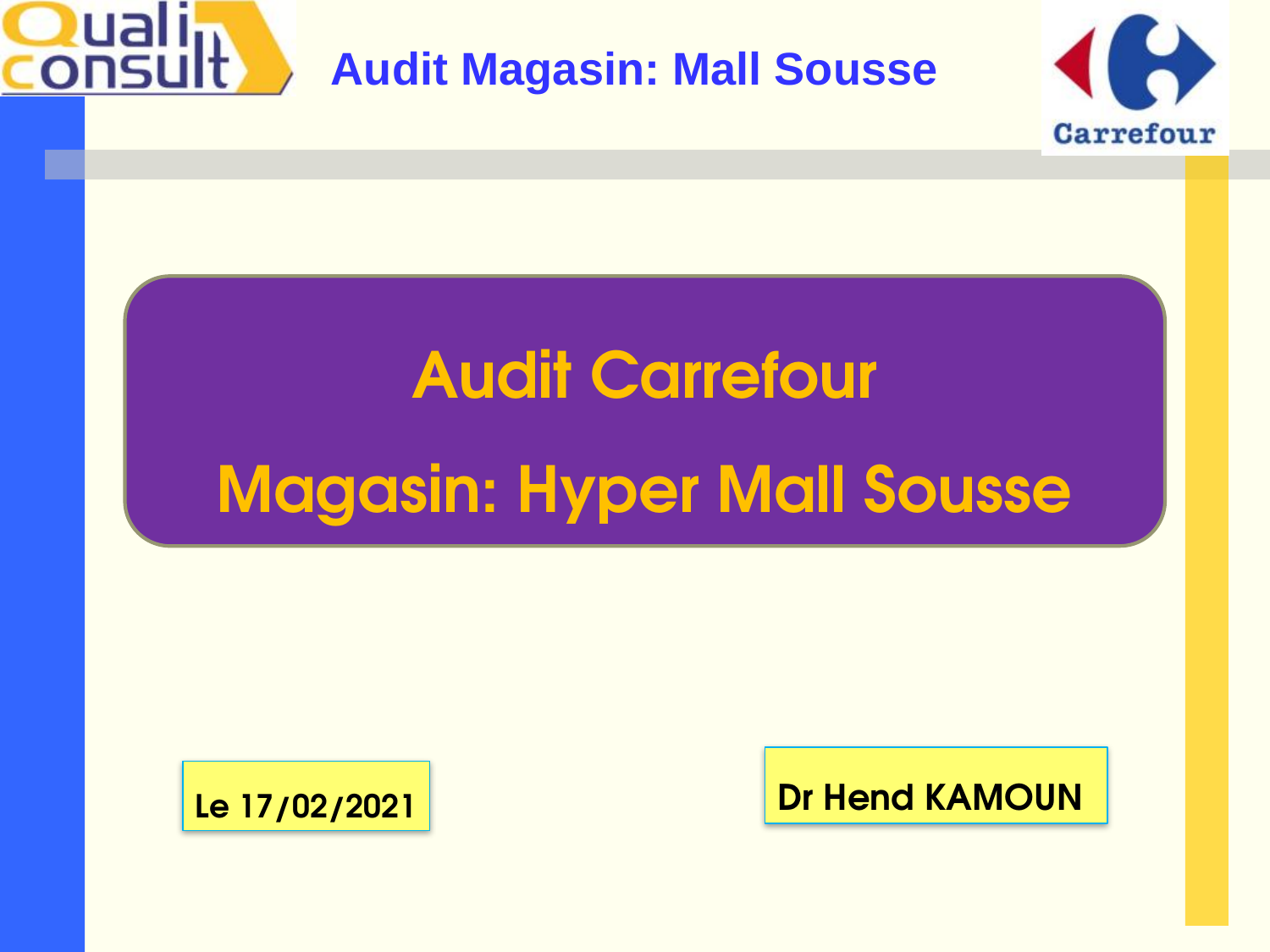

Audit Carrefour
Magasin: Hyper Mall Sousse
Dr Hend KAMOUN
Le 17/02/2021